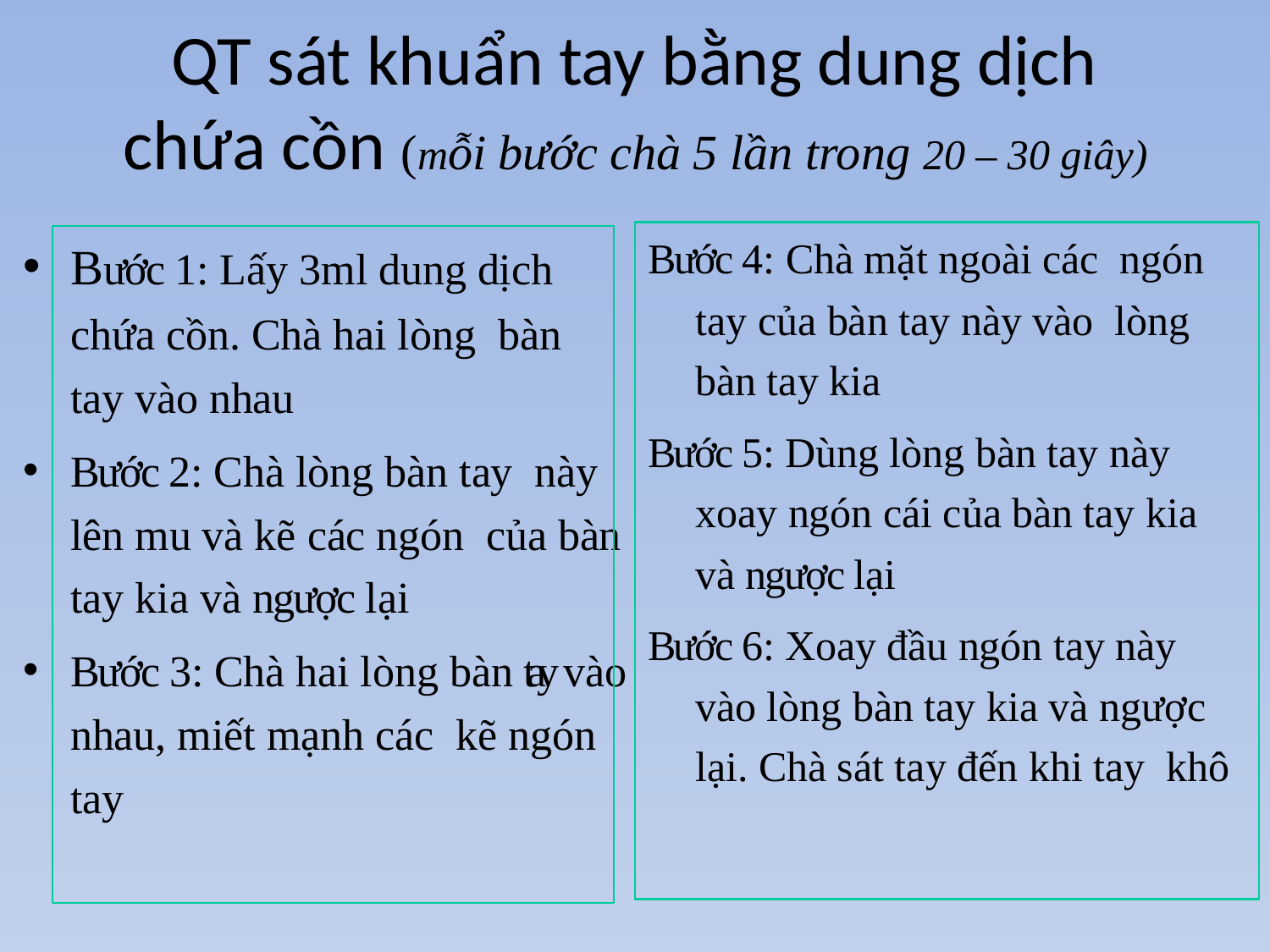

# QT sát khuẩn tay bằng dung dịch  chứa cồn (mỗi bước chà 5 lần trong 20 – 30 giây)
Bước 4: Chà mặt ngoài các  ngón tay của bàn tay này vào  lòng bàn tay kia
Bước 5: Dùng lòng bàn tay này  xoay ngón cái của bàn tay kia  và ngược lại
Bước 6: Xoay đầu ngón tay này  vào lòng bàn tay kia và ngược  lại. Chà sát tay đến khi tay  khô
Bước 1: Lấy 3ml dung dịch  chứa cồn. Chà hai lòng  bàn tay vào nhau
Bước 2: Chà lòng bàn tay  này lên mu và kẽ các ngón  của bàn tay kia và ngược lại
Bước 3: Chà hai lòng bàn tay  vào nhau, miết mạnh các  kẽ ngón tay